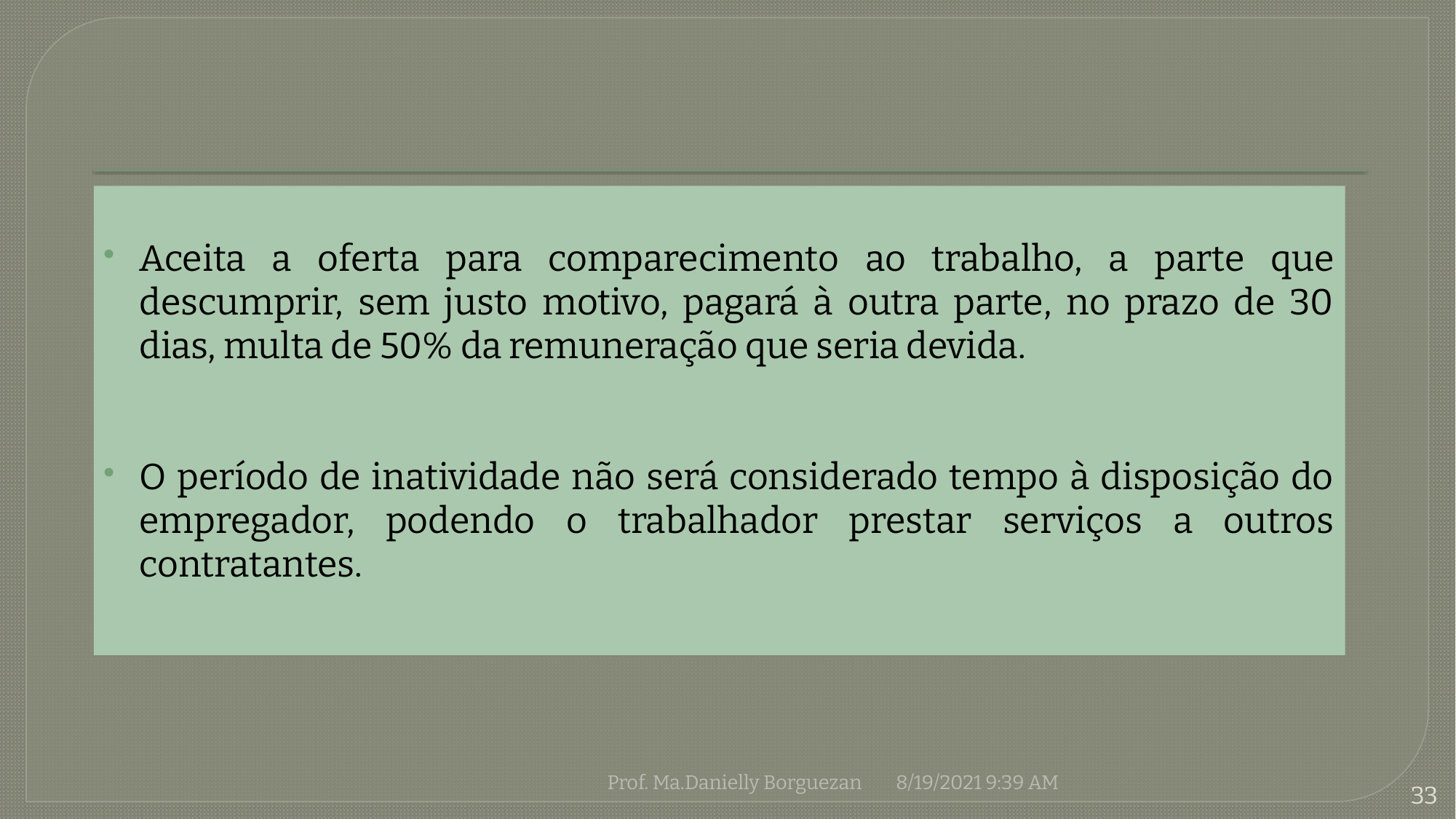

Aceita a oferta para comparecimento ao trabalho, a parte que descumprir, sem justo motivo, pagará à outra parte, no prazo de 30 dias, multa de 50% da remuneração que seria devida.

O período de inatividade não será considerado tempo à disposição do empre­gador, podendo o trabalhador prestar serviços a outros contratantes.

Prof. Ma.Danielly Borguezan
8/19/2021 9:39 AM
33